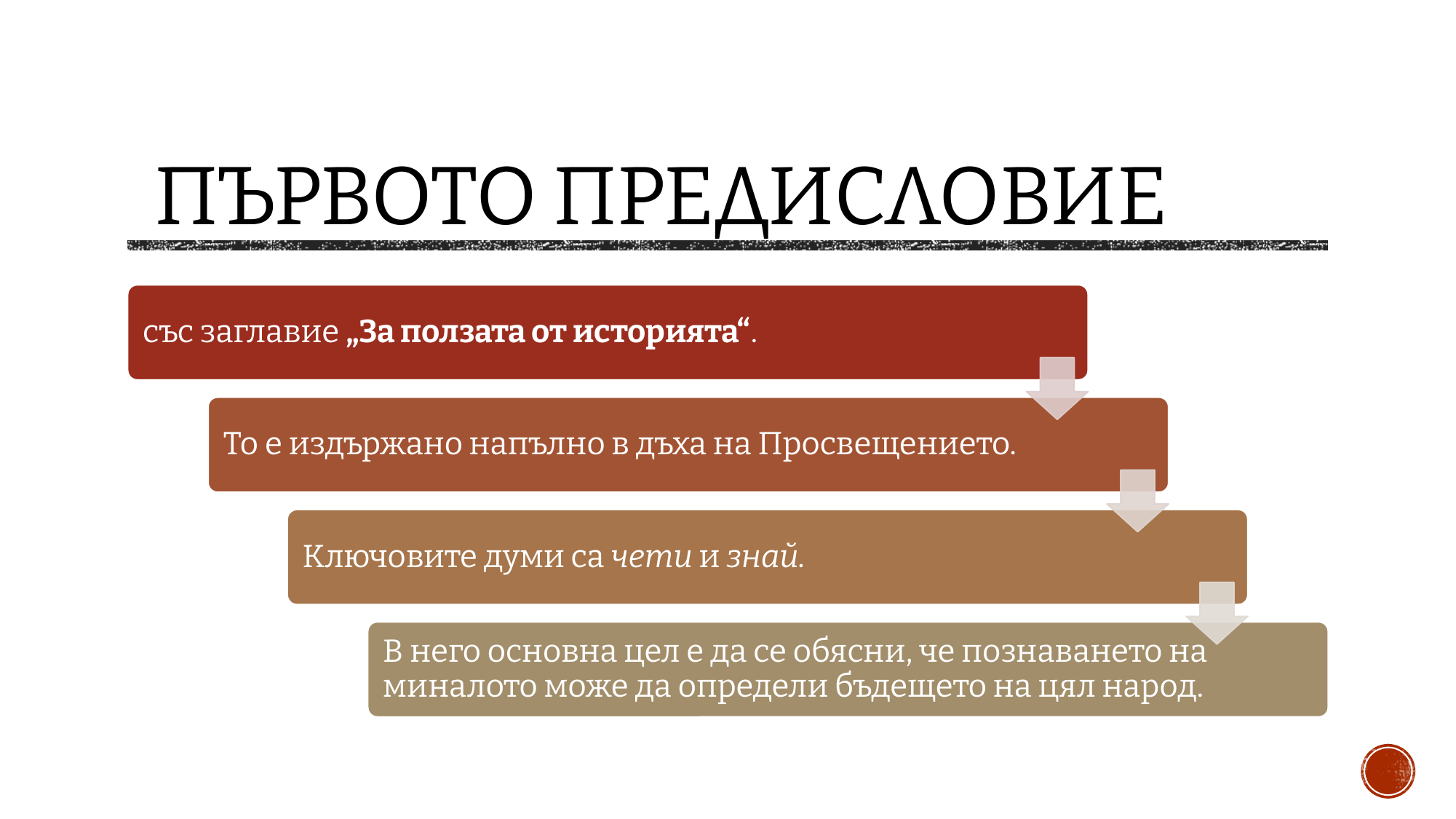

# Първото предисловие

със заглавие „За ползата от историята“.
То е издържано напълно в дъха на Просвещението.
Ключовите думи са чети и знай.
В него основна цел е да се обясни, че познаването на миналото може да определи бъдещето на цял народ.